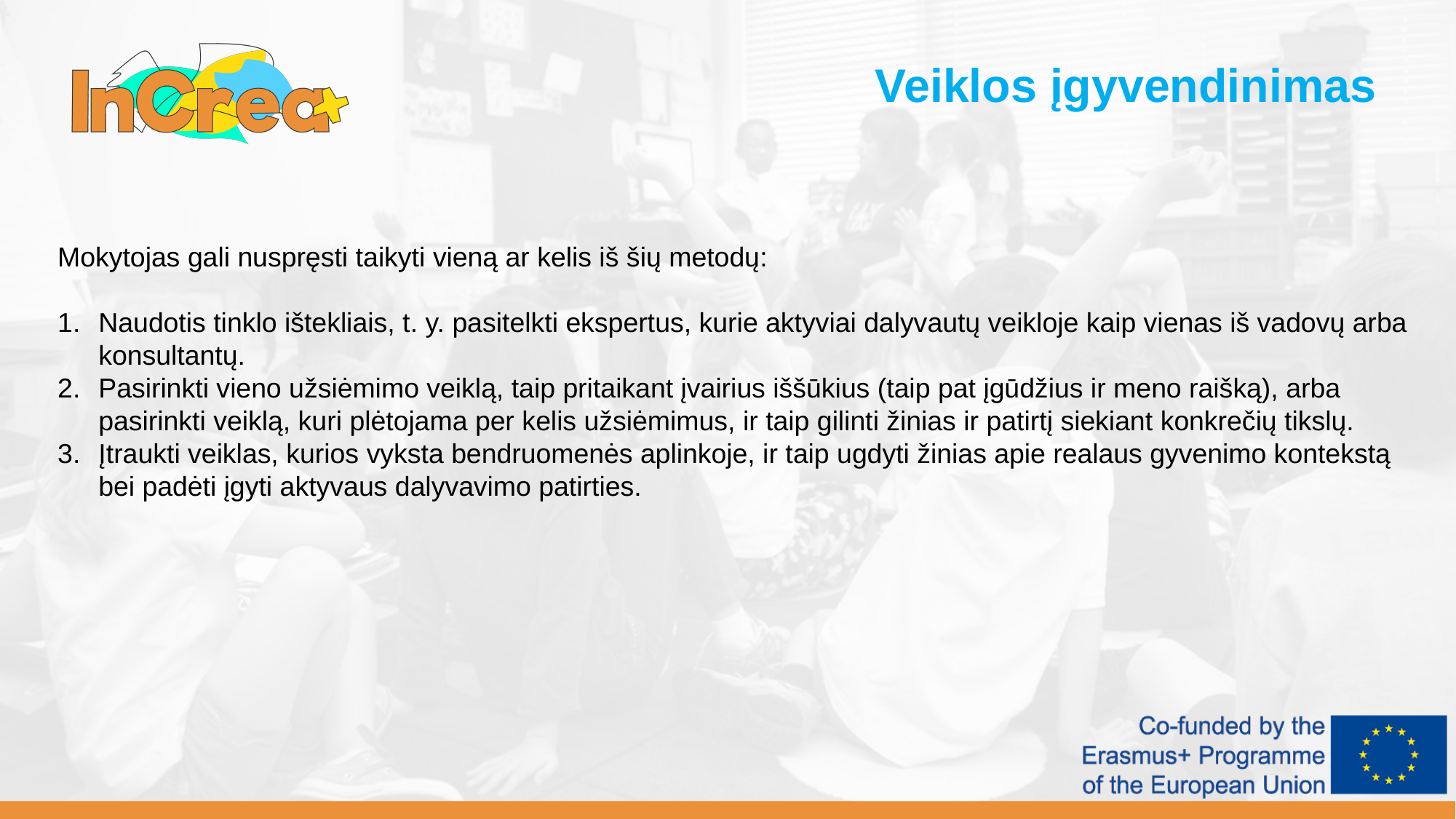

Veiklos įgyvendinimas

Mokytojas gali nuspręsti taikyti vieną ar kelis iš šių metodų:

Naudotis tinklo ištekliais, t. y. pasitelkti ekspertus, kurie aktyviai dalyvautų veikloje kaip vienas iš vadovų arba konsultantų.
Pasirinkti vieno užsiėmimo veiklą, taip pritaikant įvairius iššūkius (taip pat įgūdžius ir meno raišką), arba pasirinkti veiklą, kuri plėtojama per kelis užsiėmimus, ir taip gilinti žinias ir patirtį siekiant konkrečių tikslų.
Įtraukti veiklas, kurios vyksta bendruomenės aplinkoje, ir taip ugdyti žinias apie realaus gyvenimo kontekstą bei padėti įgyti aktyvaus dalyvavimo patirties.